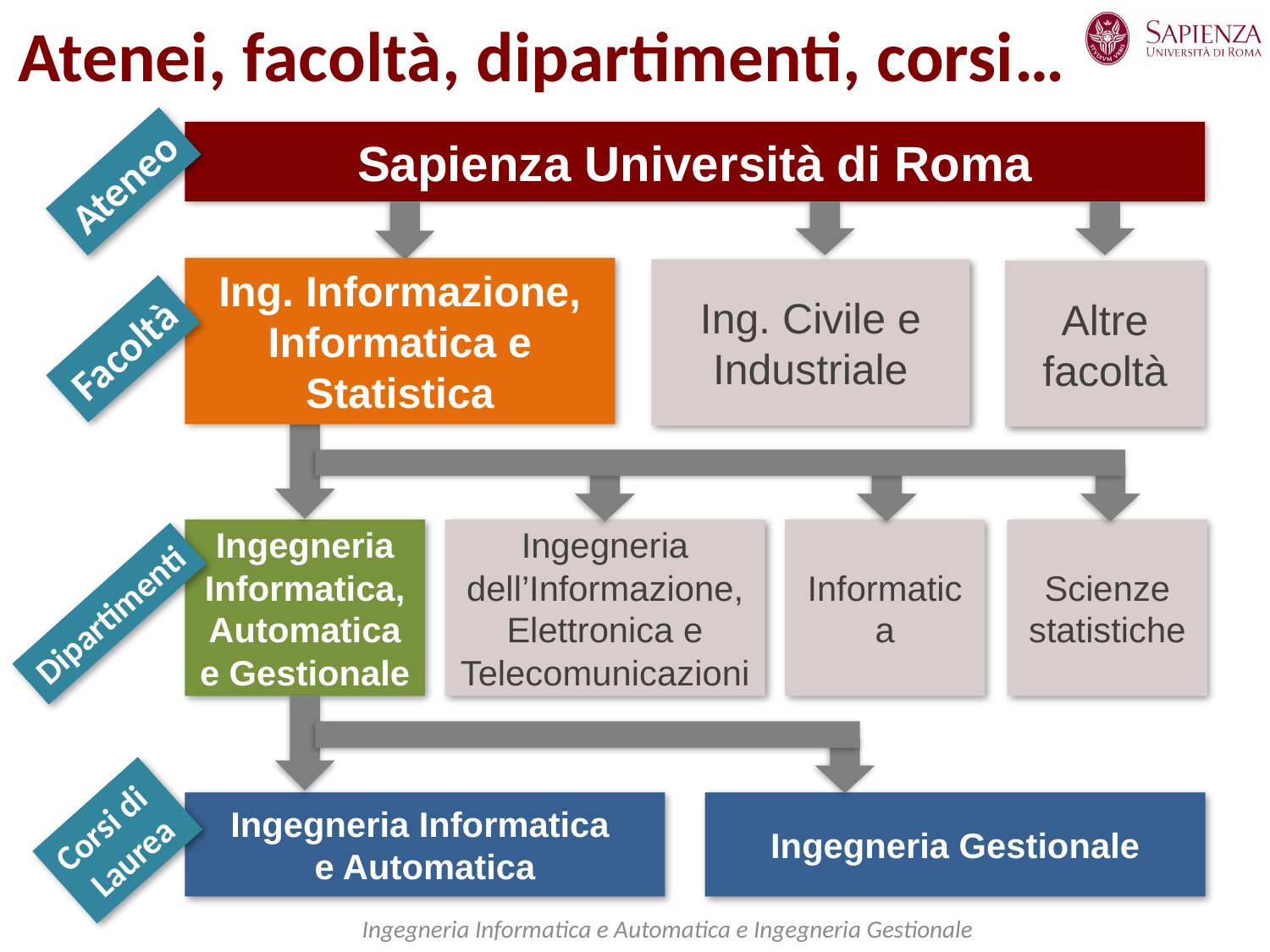

Atenei, facoltà, dipartimenti, corsi…
Sapienza Università di Roma
Ateneo

Ing. Informazione, Informatica e Statistica
Ing. Civile e Industriale
Altre facoltà
Facoltà

Ingegneria Informatica, Automatica e Gestionale
Ingegneria dell’Informazione, Elettronica e Telecomunicazioni
Informatica
Scienze statistiche
Dipartimenti

Corsi di
Laurea
Ingegneria Informatica
e Automatica
Ingegneria Gestionale
Ingegneria Informatica e Automatica e Ingegneria Gestionale